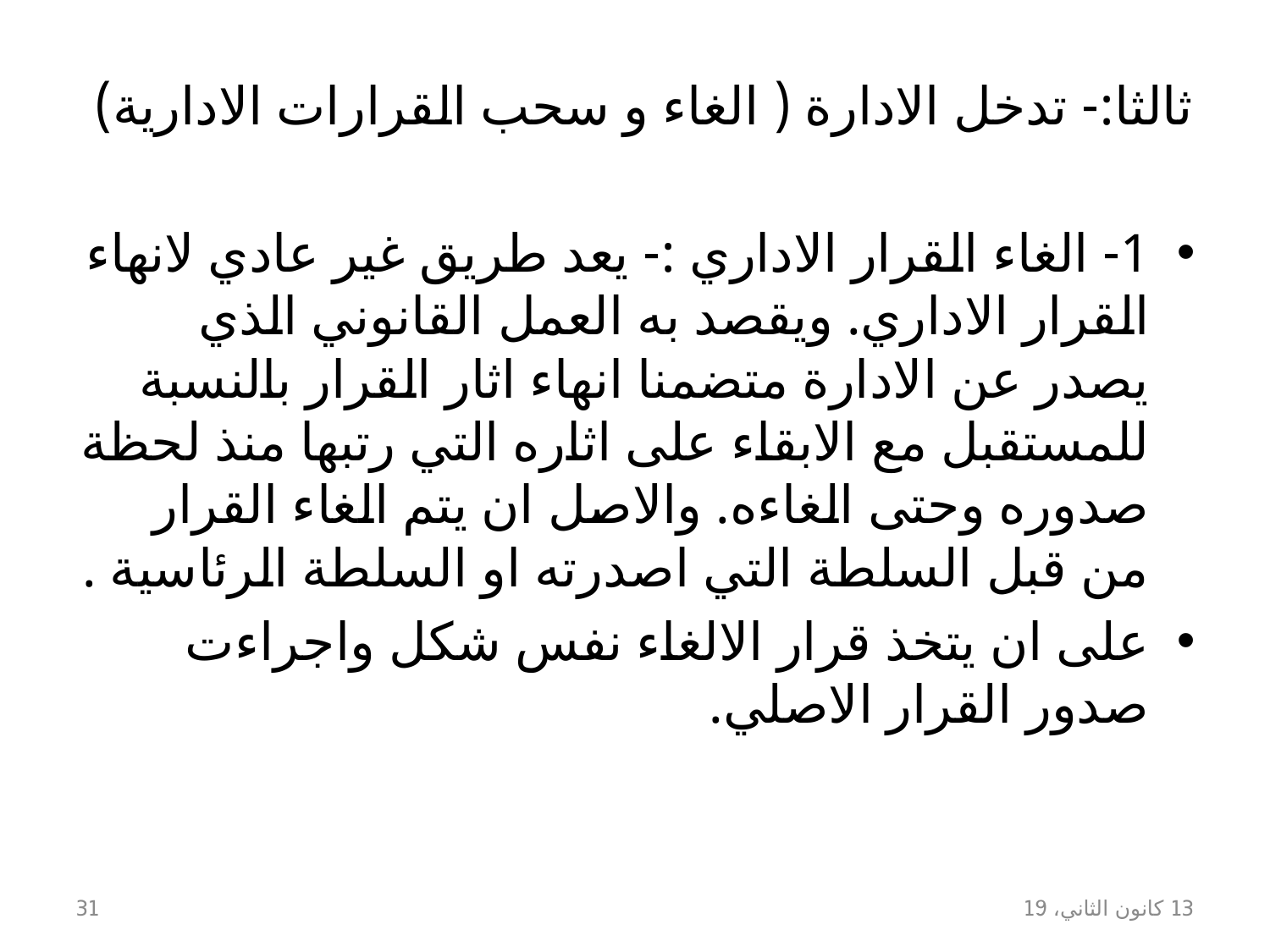

ثالثا:- تدخل الادارة ( الغاء و سحب القرارات الادارية)

1- الغاء القرار الاداري :- يعد طريق غير عادي لانهاء القرار الاداري. ويقصد به العمل القانوني الذي يصدر عن الادارة متضمنا انهاء اثار القرار بالنسبة للمستقبل مع الابقاء على اثاره التي رتبها منذ لحظة صدوره وحتى الغاءه. والاصل ان يتم الغاء القرار من قبل السلطة التي اصدرته او السلطة الرئاسية .
على ان يتخذ قرار الالغاء نفس شكل واجراءت صدور القرار الاصلي.

31

13 كانون الثاني، 19